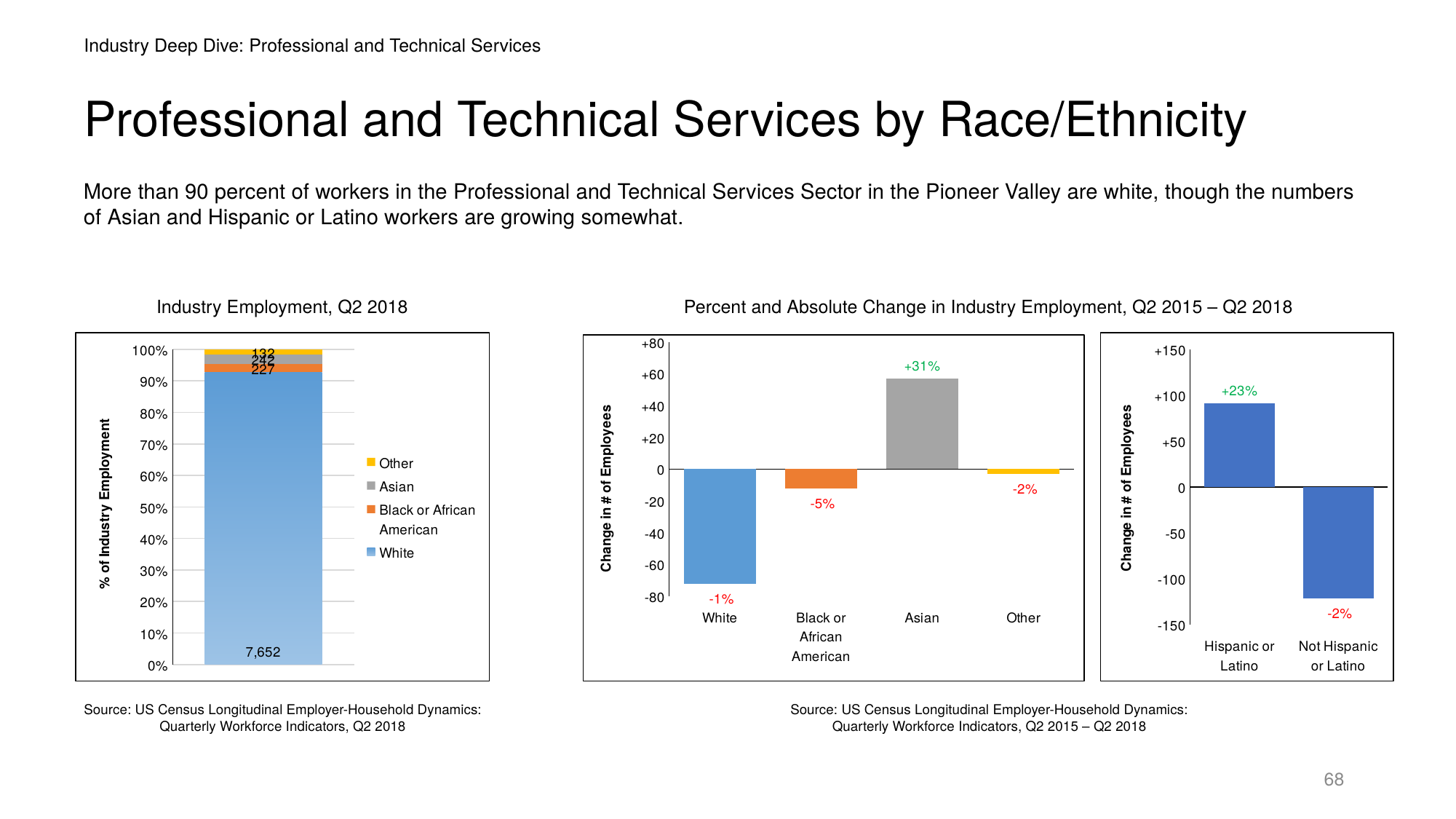

Industry Deep Dive: Professional and Technical Services
# Professional and Technical Services by Race/Ethnicity
More than 90 percent of workers in the Professional and Technical Services Sector in the Pioneer Valley are white, though the numbers of Asian and Hispanic or Latino workers are growing somewhat.
Industry Employment, Q2 2018
Source: US Census Longitudinal Employer-Household Dynamics: Quarterly Workforce Indicators, Q2 2018
Percent and Absolute Change in Industry Employment, Q2 2015 – Q2 2018
Source: US Census Longitudinal Employer-Household Dynamics:
Quarterly Workforce Indicators, Q2 2015 – Q2 2018

### Chart

| Category | White | Black or African American | Asian | Other |
|---|---|---|---|---|
| 2018 | 7652.0 | 227.0 | 242.0 | 132.0 |

### Chart

| Category | Change |
|---|---|
| White | -72.0 |
| Black or African American | -12.0 |
| Asian | 57.0 |
| Other | -3.0 |

### Chart

| Category | Change |
|---|---|
| Hispanic or Latino | 91.0 |
| Not Hispanic or Latino | -121.0 |
68